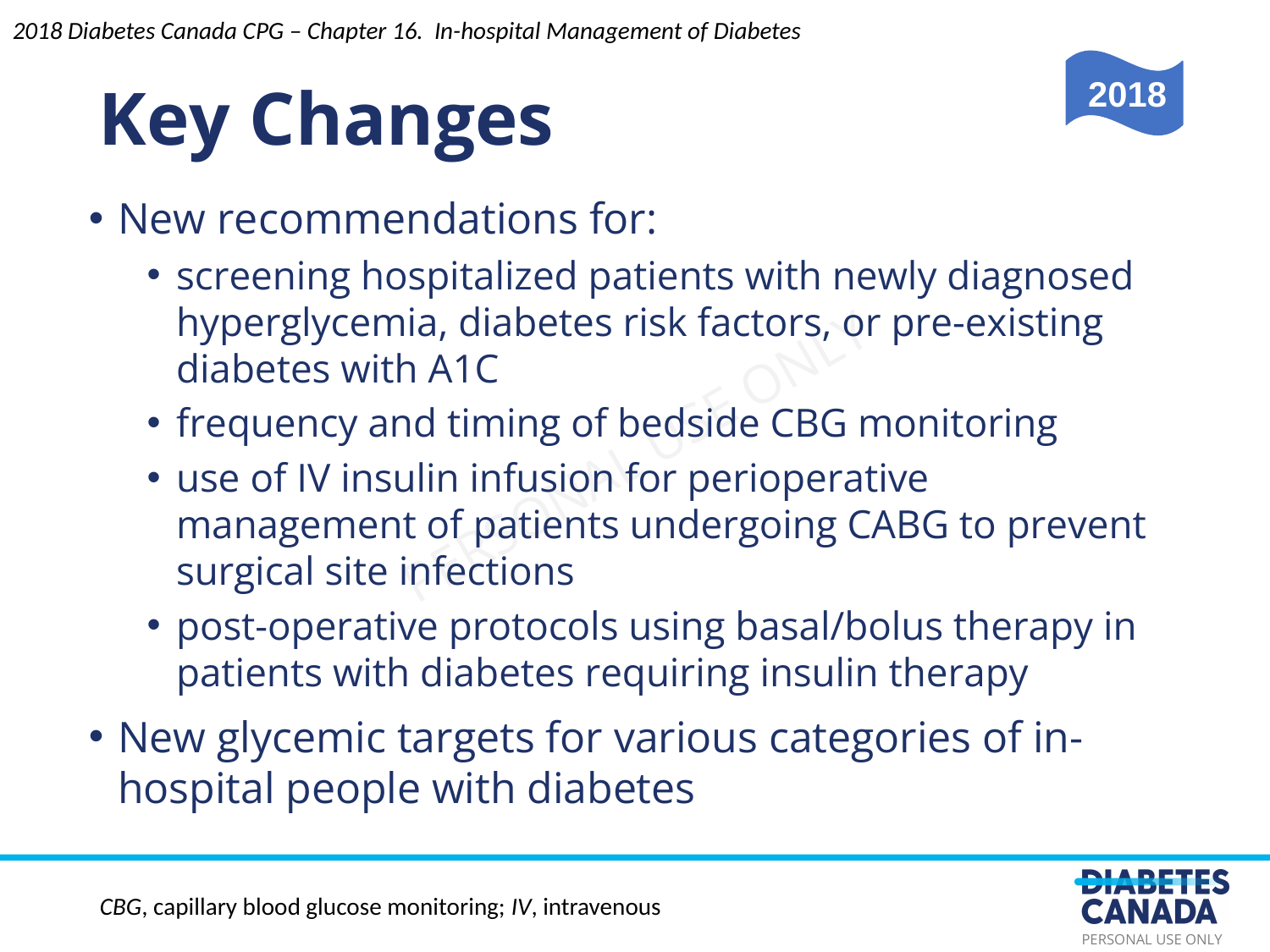

2018 Diabetes Canada CPG – Chapter 16.  In-hospital Management of Diabetes
Key Changes
2018
New recommendations for:
screening hospitalized patients with newly diagnosed hyperglycemia, diabetes risk factors, or pre-existing diabetes with A1C
frequency and timing of bedside CBG monitoring
use of IV insulin infusion for perioperative management of patients undergoing CABG to prevent surgical site infections
post-operative protocols using basal/bolus therapy in patients with diabetes requiring insulin therapy
New glycemic targets for various categories of in-hospital people with diabetes

CBG, capillary blood glucose monitoring; IV, intravenous